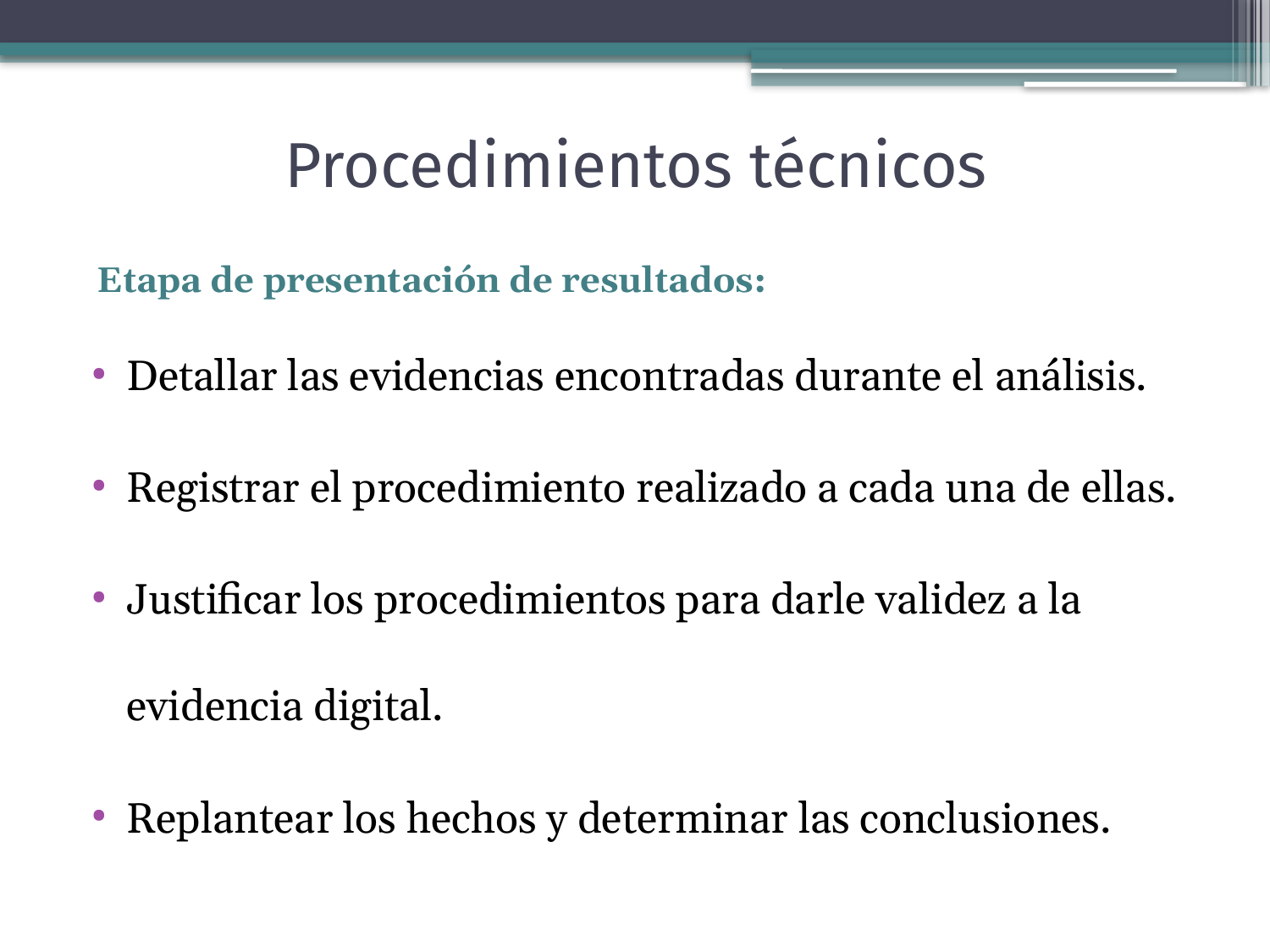

# Procedimientos técnicos
Etapa de presentación de resultados:
Detallar las evidencias encontradas durante el análisis.
Registrar el procedimiento realizado a cada una de ellas.
Justificar los procedimientos para darle validez a la evidencia digital.
Replantear los hechos y determinar las conclusiones.